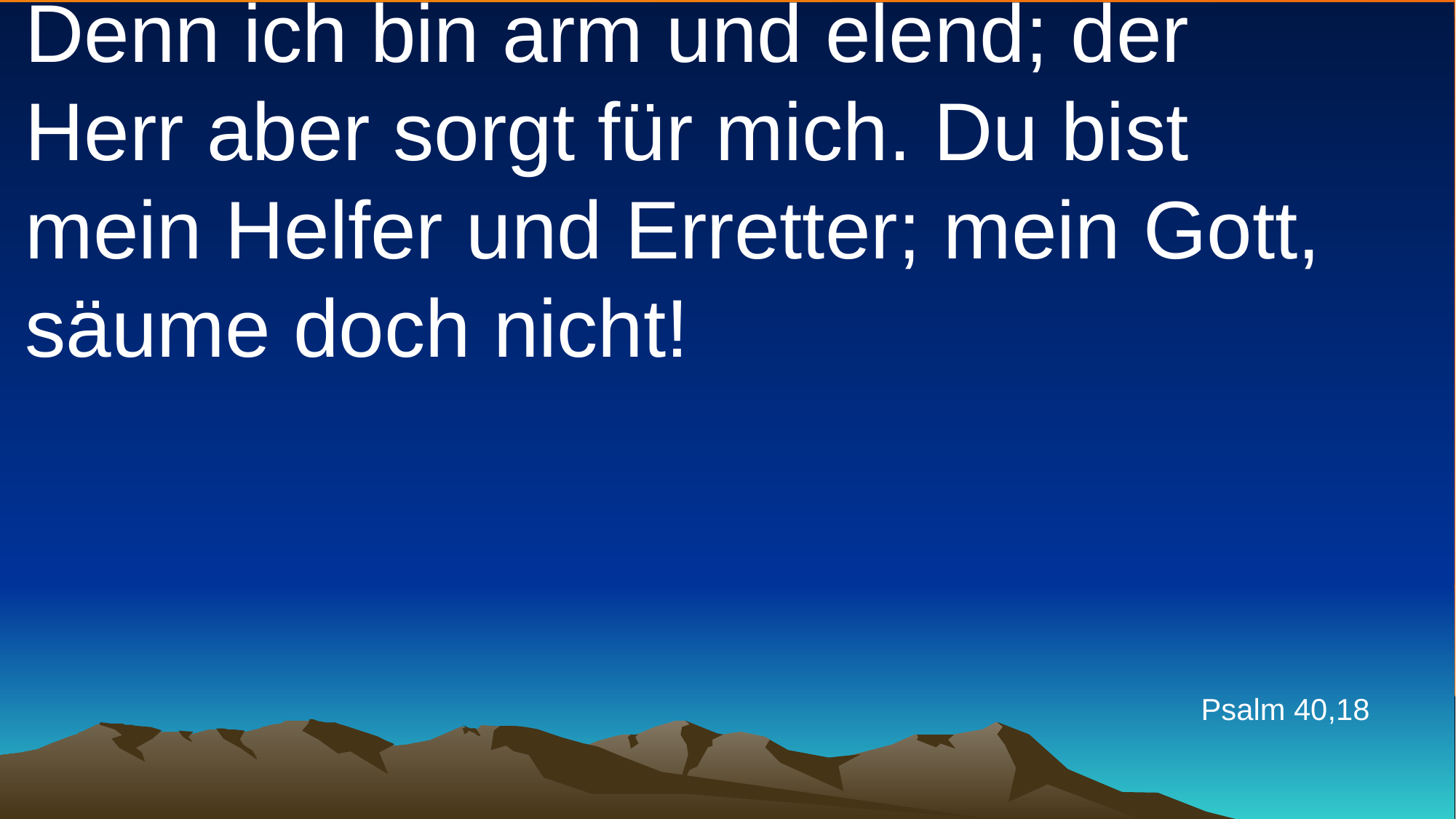

# Denn ich bin arm und elend; der Herr aber sorgt für mich. Du bist mein Helfer und Erretter; mein Gott, säume doch nicht!
Psalm 40,18